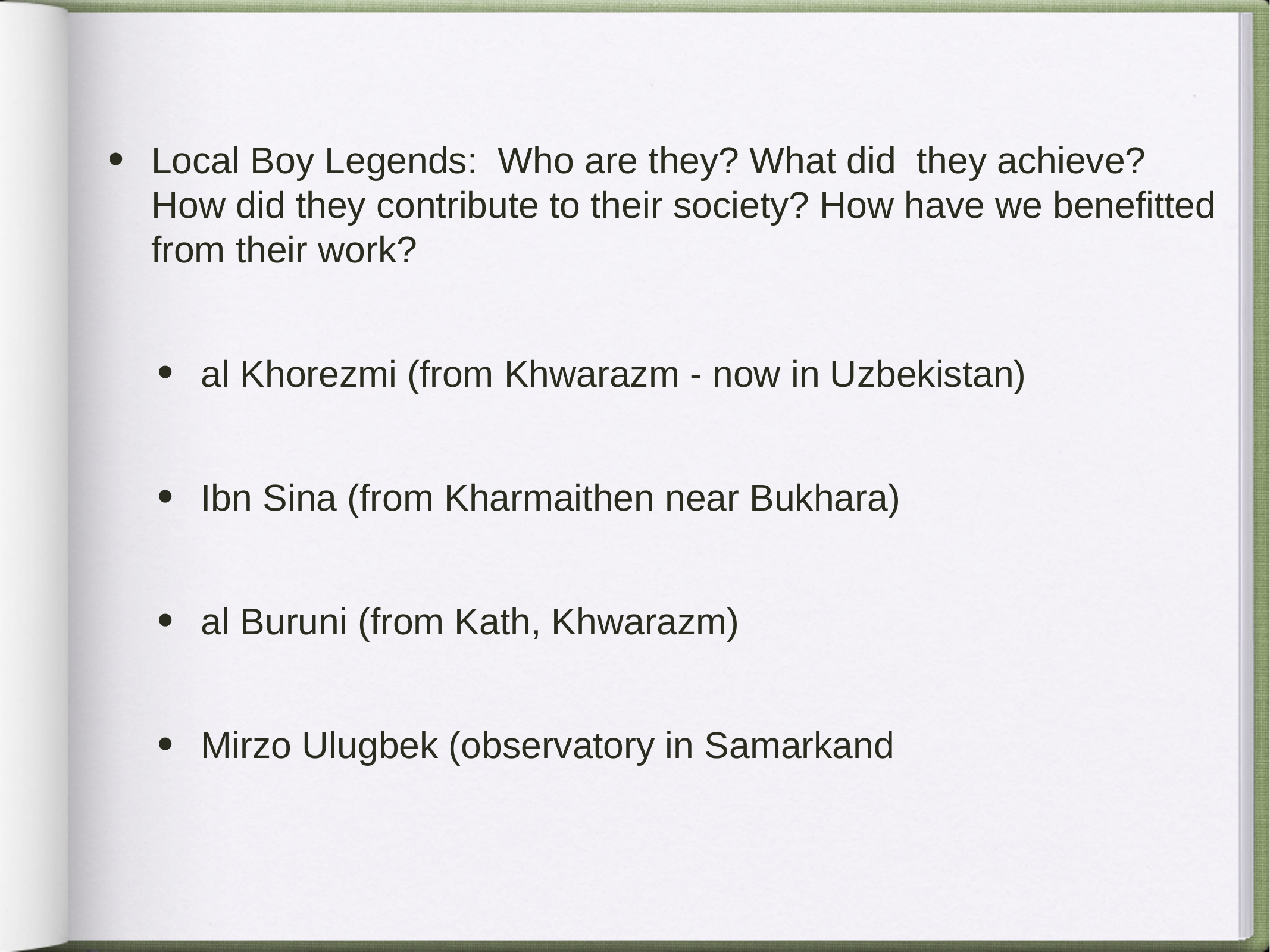

Local Boy Legends:  Who are they? What did  they achieve? How did they contribute to their society? How have we benefitted from their work?
al Khorezmi (from Khwarazm - now in Uzbekistan)
Ibn Sina (from Kharmaithen near Bukhara)
al Buruni (from Kath, Khwarazm)
Mirzo Ulugbek (observatory in Samarkand